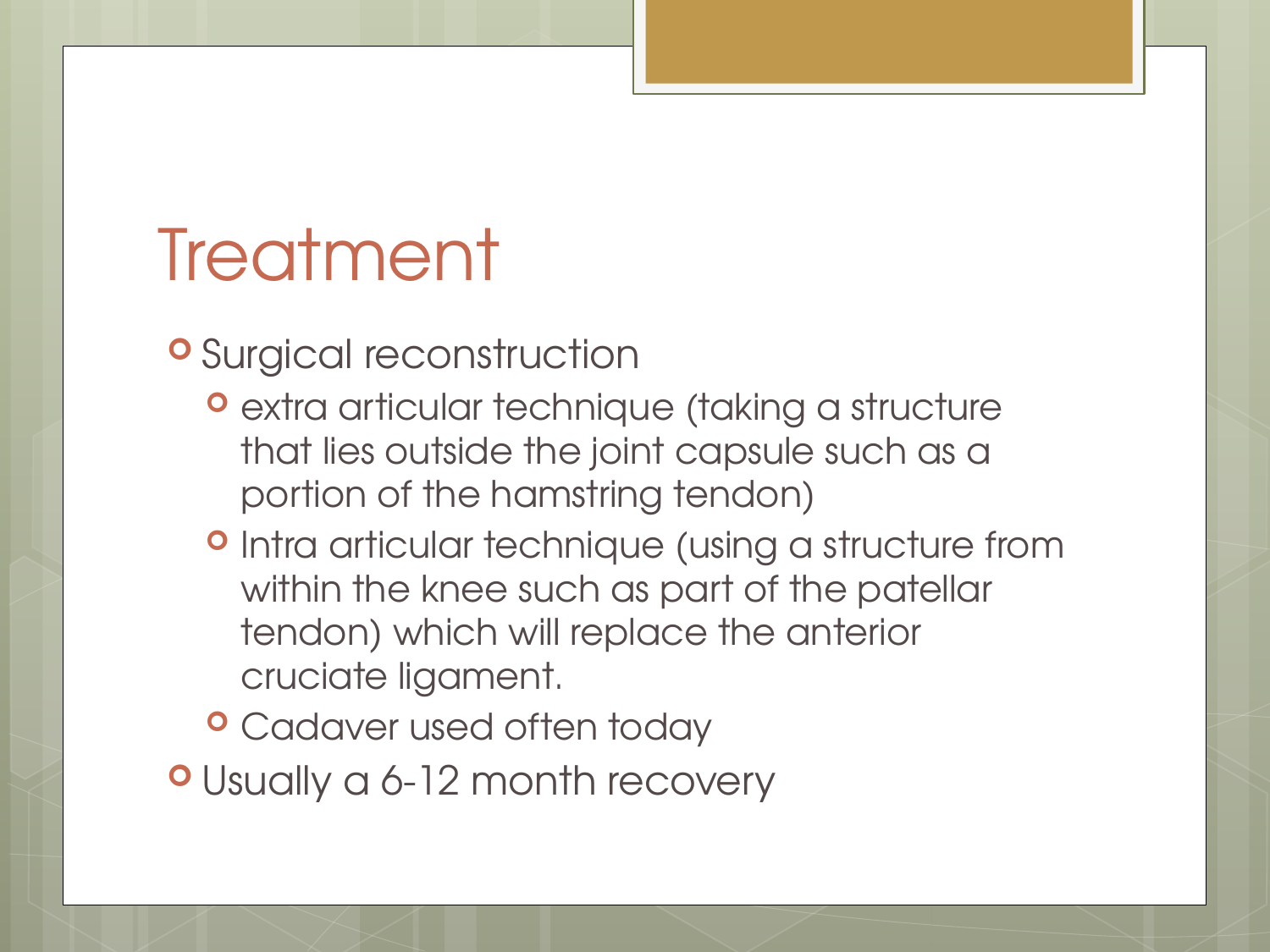

# Treatment
Surgical reconstruction
extra articular technique (taking a structure that lies outside the joint capsule such as a portion of the hamstring tendon)
Intra articular technique (using a structure from within the knee such as part of the patellar tendon) which will replace the anterior cruciate ligament.
Cadaver used often today
Usually a 6-12 month recovery